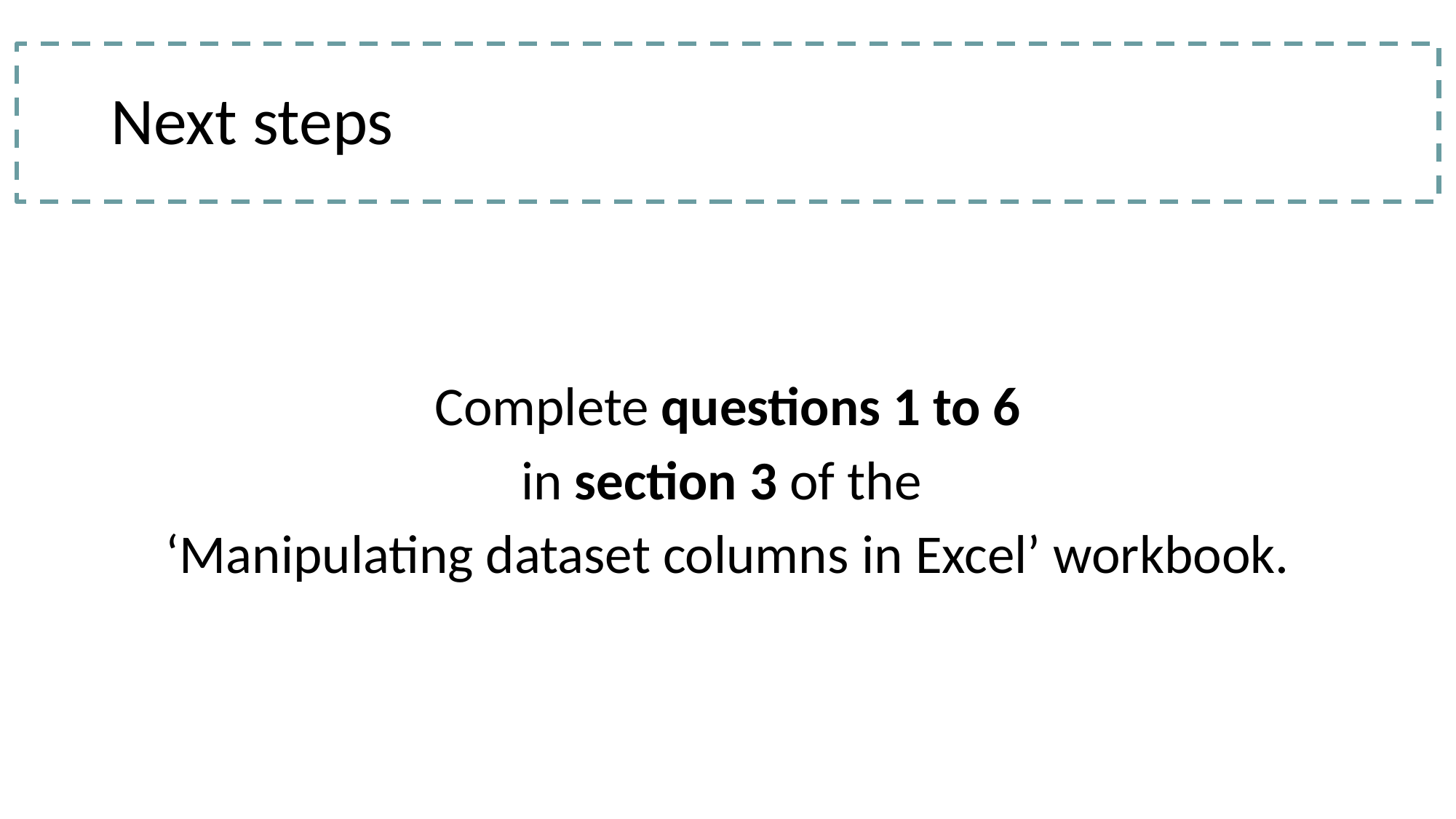

# Next steps

Complete questions 1 to 6
in section 3 of the
‘Manipulating dataset columns in Excel’ workbook.